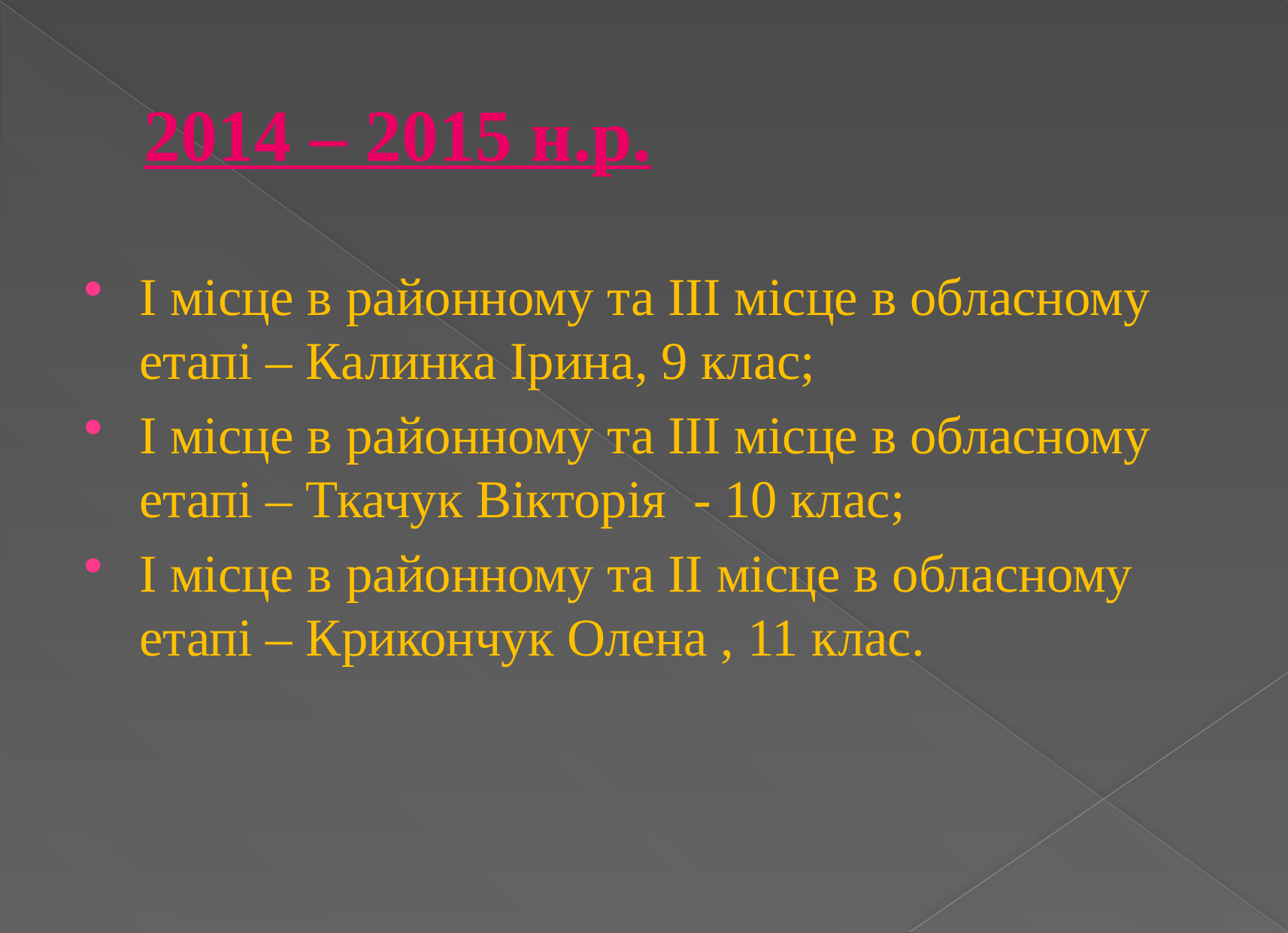

# 2014 – 2015 н.р.
І місце в районному та ІІІ місце в обласному етапі – Калинка Ірина, 9 клас;
І місце в районному та ІІІ місце в обласному етапі – Ткачук Вікторія  - 10 клас;
І місце в районному та ІІ місце в обласному етапі – Крикончук Олена , 11 клас.